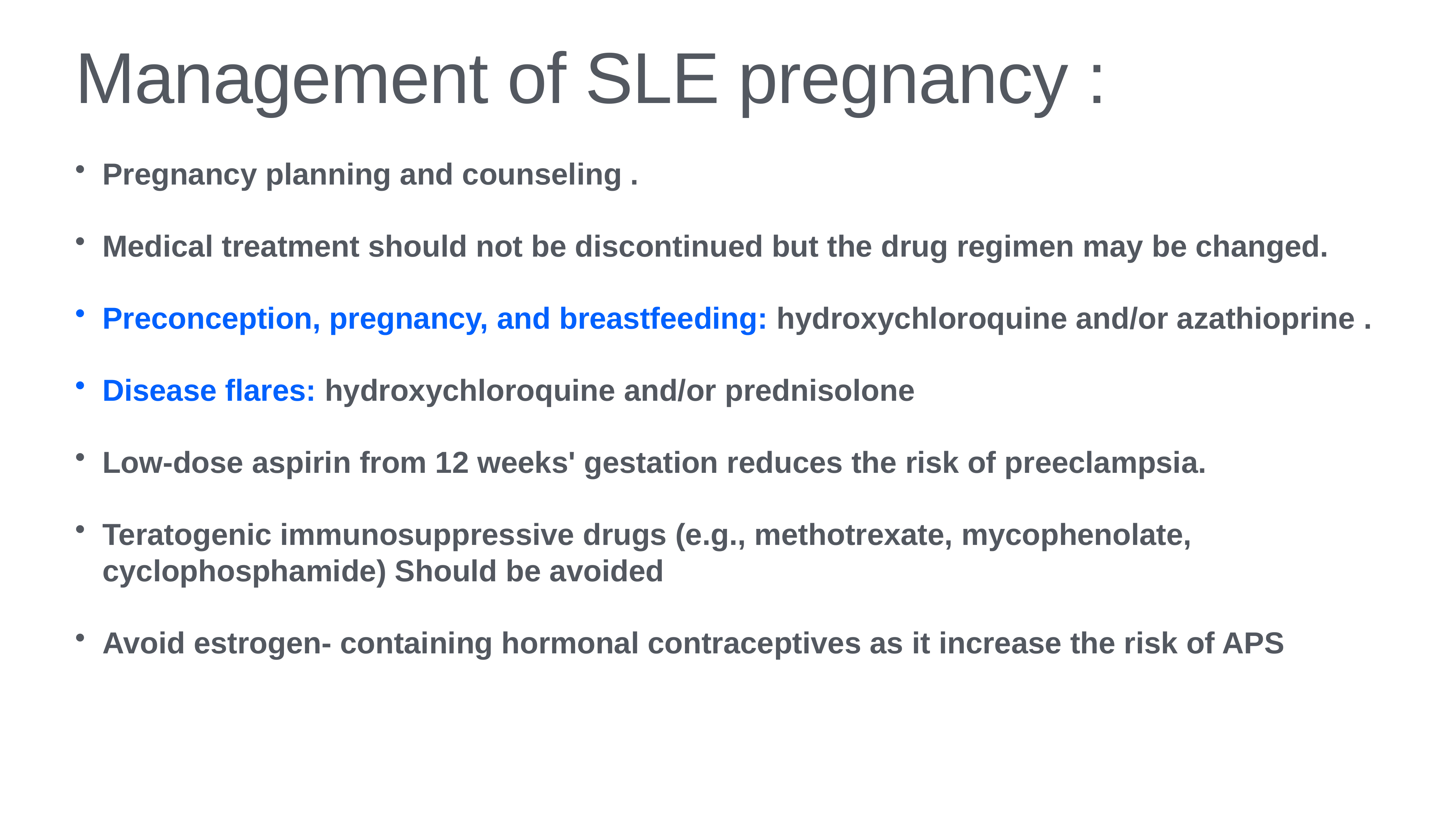

# Management of SLE pregnancy :
Pregnancy planning and counseling .
Medical treatment should not be discontinued but the drug regimen may be changed.
Preconception, pregnancy, and breastfeeding: hydroxychloroquine and/or azathioprine .
Disease flares: hydroxychloroquine and/or prednisolone
Low-dose aspirin from 12 weeks' gestation reduces the risk of preeclampsia.
Teratogenic immunosuppressive drugs (e.g., methotrexate, mycophenolate, cyclophosphamide) Should be avoided
Avoid estrogen- containing hormonal contraceptives as it increase the risk of APS